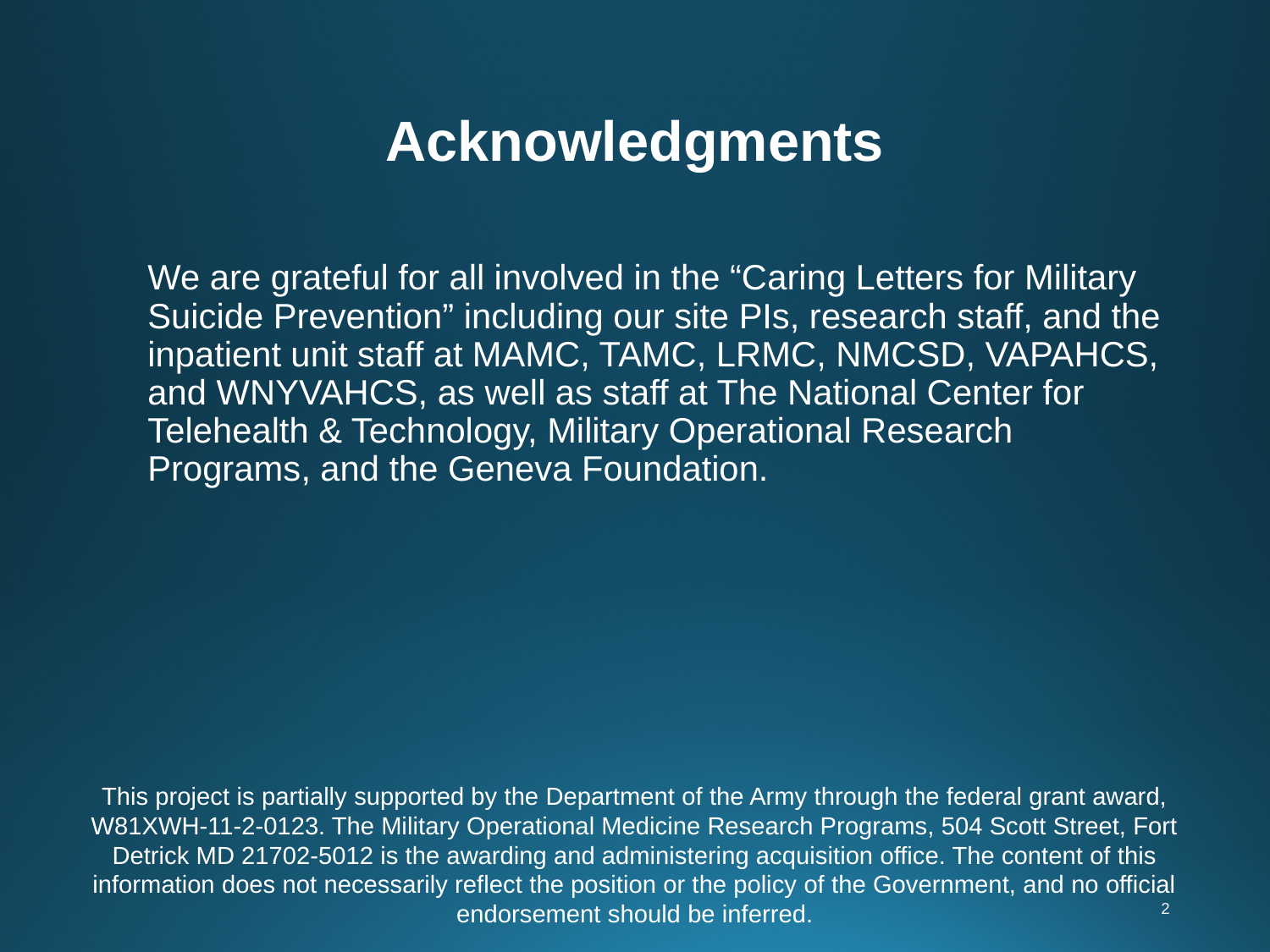

# Acknowledgments
We are grateful for all involved in the “Caring Letters for Military Suicide Prevention” including our site PIs, research staff, and the inpatient unit staff at MAMC, TAMC, LRMC, NMCSD, VAPAHCS, and WNYVAHCS, as well as staff at The National Center for Telehealth & Technology, Military Operational Research Programs, and the Geneva Foundation.

This project is partially supported by the Department of the Army through the federal grant award, W81XWH-11-2-0123. The Military Operational Medicine Research Programs, 504 Scott Street, Fort Detrick MD 21702-5012 is the awarding and administering acquisition office. The content of this information does not necessarily reflect the position or the policy of the Government, and no official endorsement should be inferred.
2